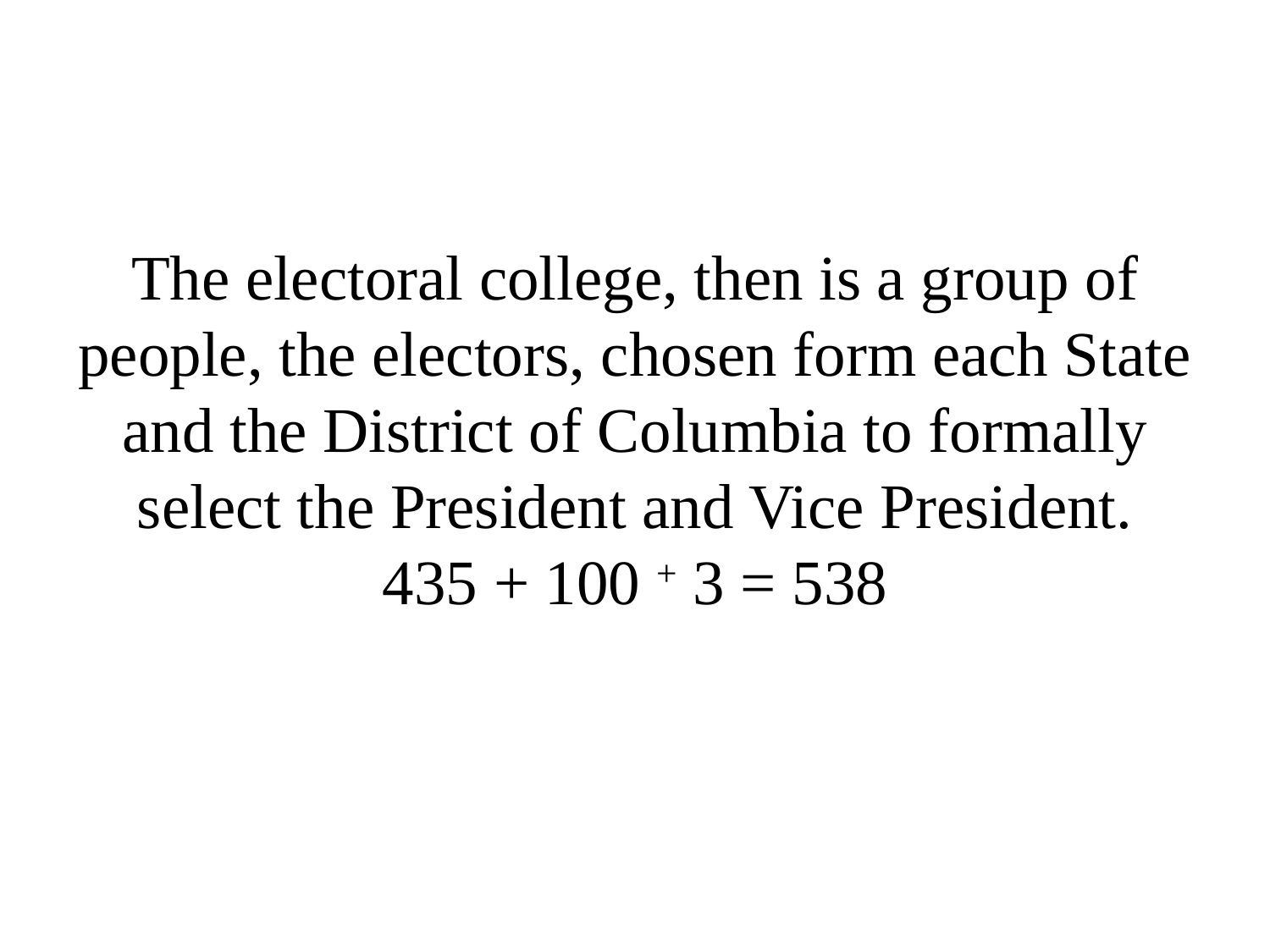

The electoral college, then is a group of people, the electors, chosen form each State and the District of Columbia to formally select the President and Vice President.
435 + 100 + 3 = 538